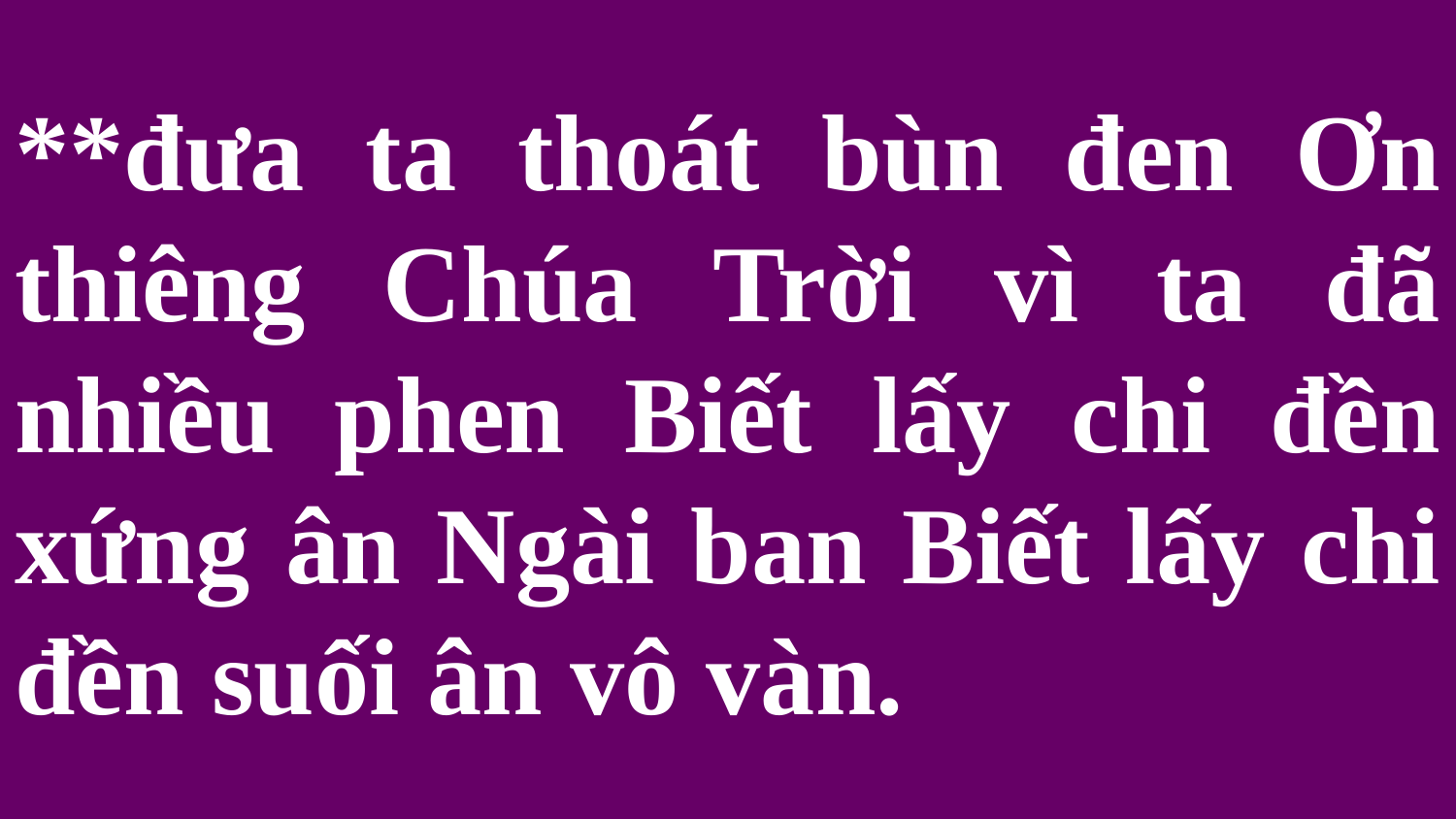

# **đưa ta thoát bùn đen Ơn thiêng Chúa Trời vì ta đã nhiều phen Biết lấy chi đền xứng ân Ngài ban Biết lấy chi đền suối ân vô vàn.